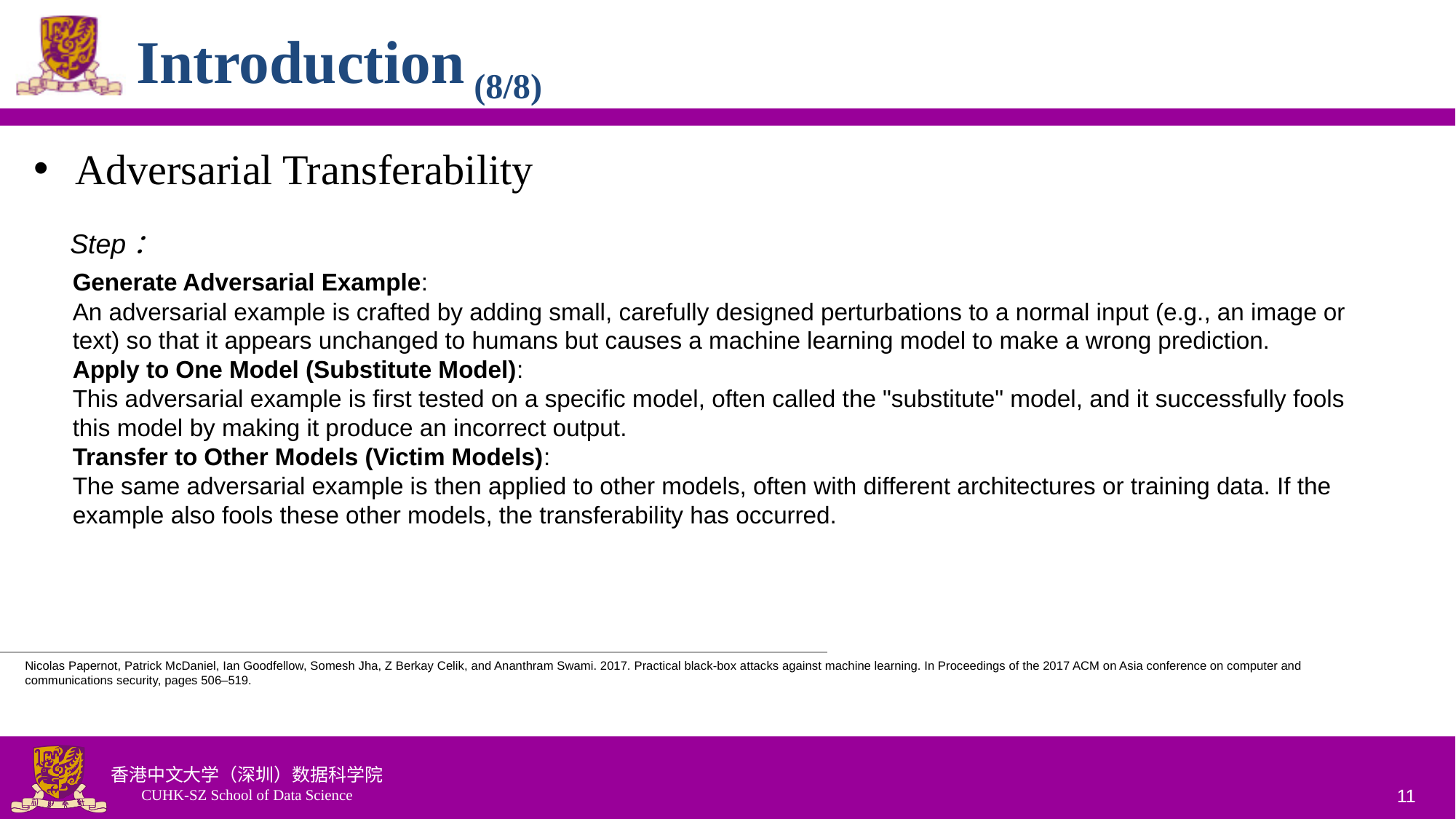

Introduction (8/8)
Adversarial Transferability
Step：
Generate Adversarial Example:
An adversarial example is crafted by adding small, carefully designed perturbations to a normal input (e.g., an image or text) so that it appears unchanged to humans but causes a machine learning model to make a wrong prediction.
Apply to One Model (Substitute Model):
This adversarial example is first tested on a specific model, often called the "substitute" model, and it successfully fools this model by making it produce an incorrect output.
Transfer to Other Models (Victim Models):
The same adversarial example is then applied to other models, often with different architectures or training data. If the example also fools these other models, the transferability has occurred.
Nicolas Papernot, Patrick McDaniel, Ian Goodfellow, Somesh Jha, Z Berkay Celik, and Ananthram Swami. 2017. Practical black-box attacks against machine learning. In Proceedings of the 2017 ACM on Asia conference on computer and communications security, pages 506–519.
11